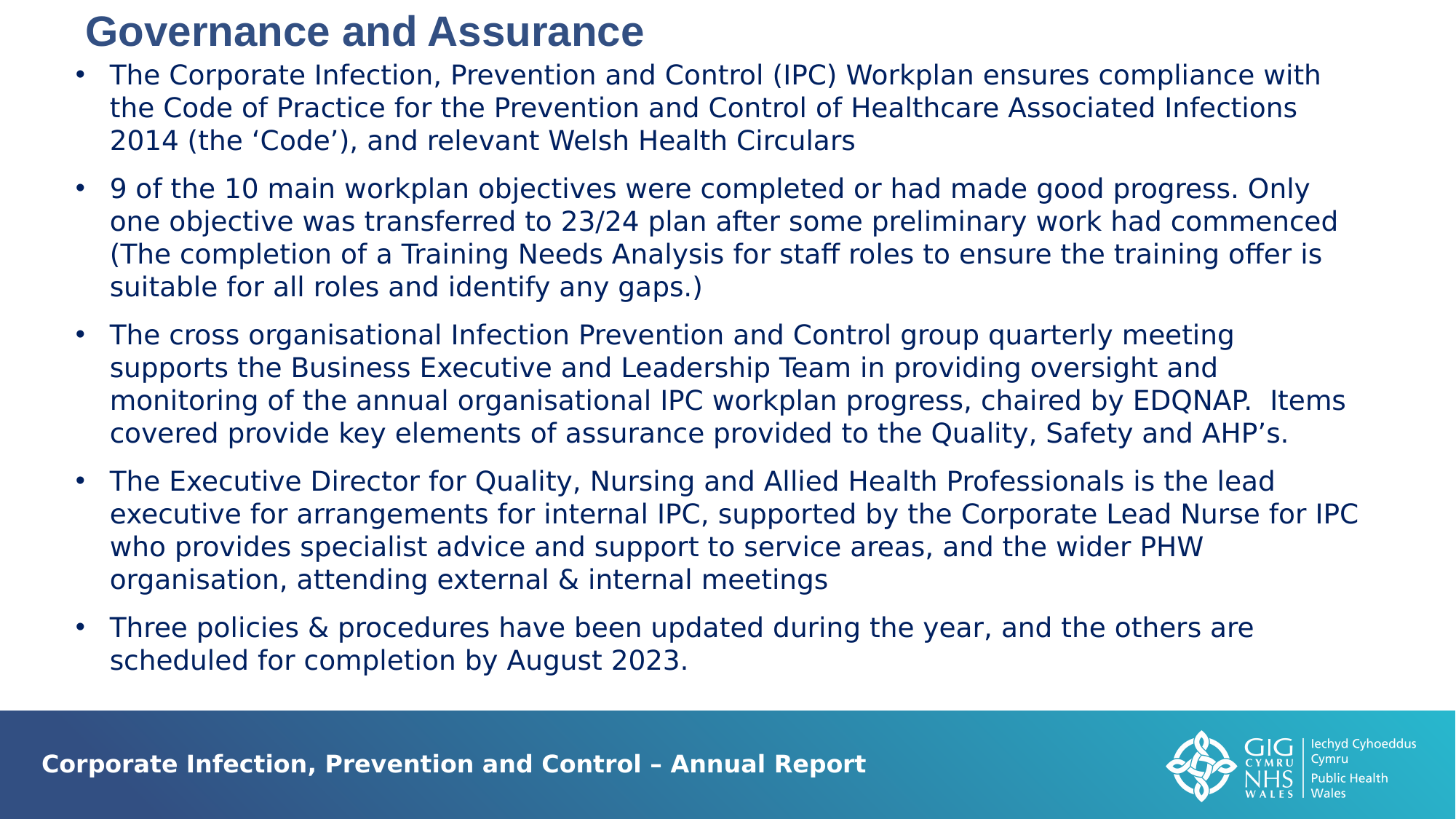

Governance and Assurance

The Corporate Infection, Prevention and Control (IPC) Workplan ensures compliance with the Code of Practice for the Prevention and Control of Healthcare Associated Infections 2014 (the ‘Code’), and relevant Welsh Health Circulars
9 of the 10 main workplan objectives were completed or had made good progress. Only one objective was transferred to 23/24 plan after some preliminary work had commenced (The completion of a Training Needs Analysis for staff roles to ensure the training offer is suitable for all roles and identify any gaps.)
The cross organisational Infection Prevention and Control group quarterly meeting supports the Business Executive and Leadership Team in providing oversight and monitoring of the annual organisational IPC workplan progress, chaired by EDQNAP.  Items covered provide key elements of assurance provided to the Quality, Safety and AHP’s.
The Executive Director for Quality, Nursing and Allied Health Professionals is the lead executive for arrangements for internal IPC, supported by the Corporate Lead Nurse for IPC who provides specialist advice and support to service areas, and the wider PHW organisation, attending external & internal meetings
Three policies & procedures have been updated during the year, and the others are scheduled for completion by August 2023.
Corporate Infection, Prevention and Control – Annual Report